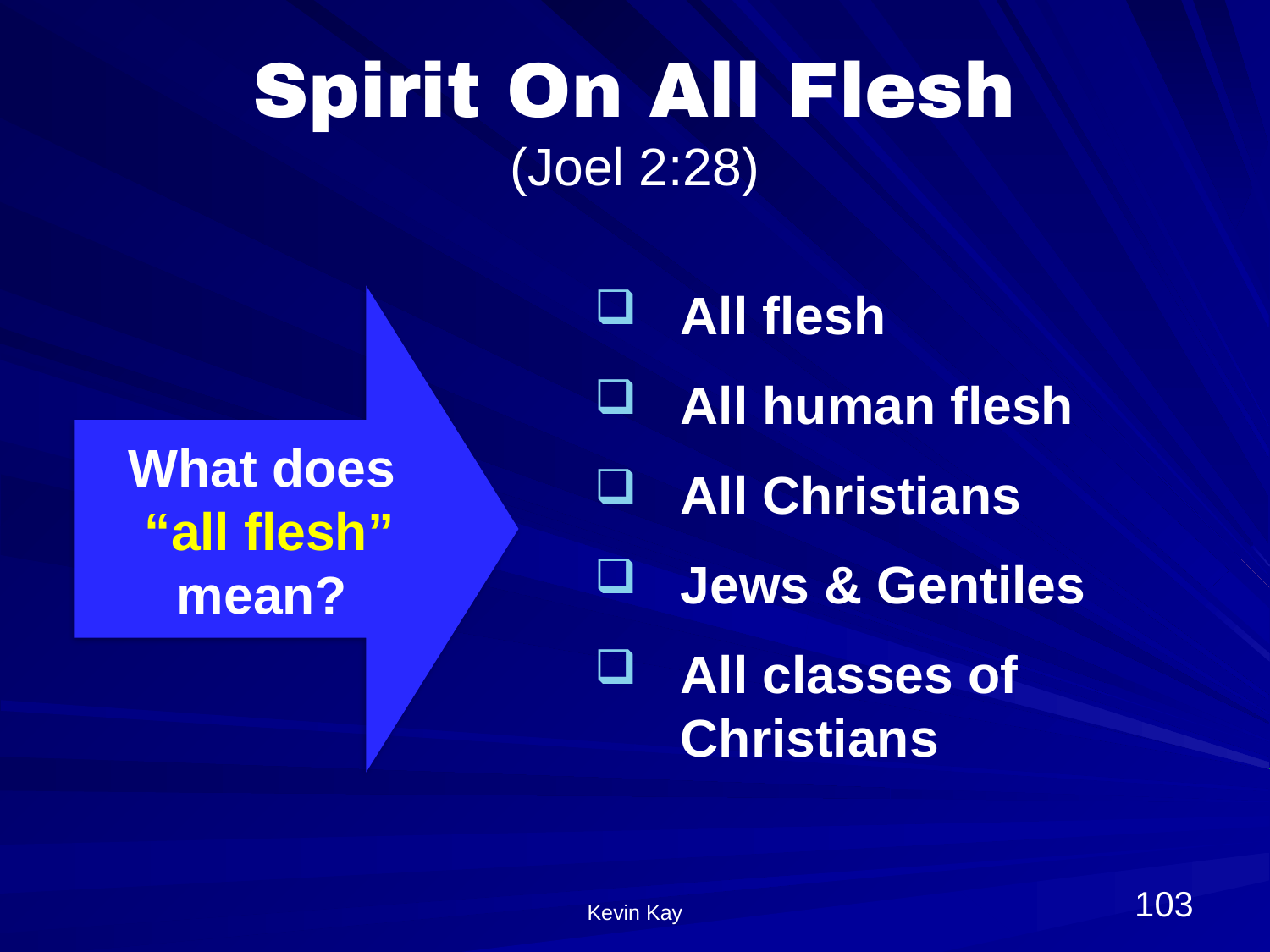

# Spirit On All Flesh (Joel 2:28)
All flesh
All human flesh
All Christians
Jews & Gentiles
All classes of Christians
What does
 “all flesh”
mean?
103
Kevin Kay